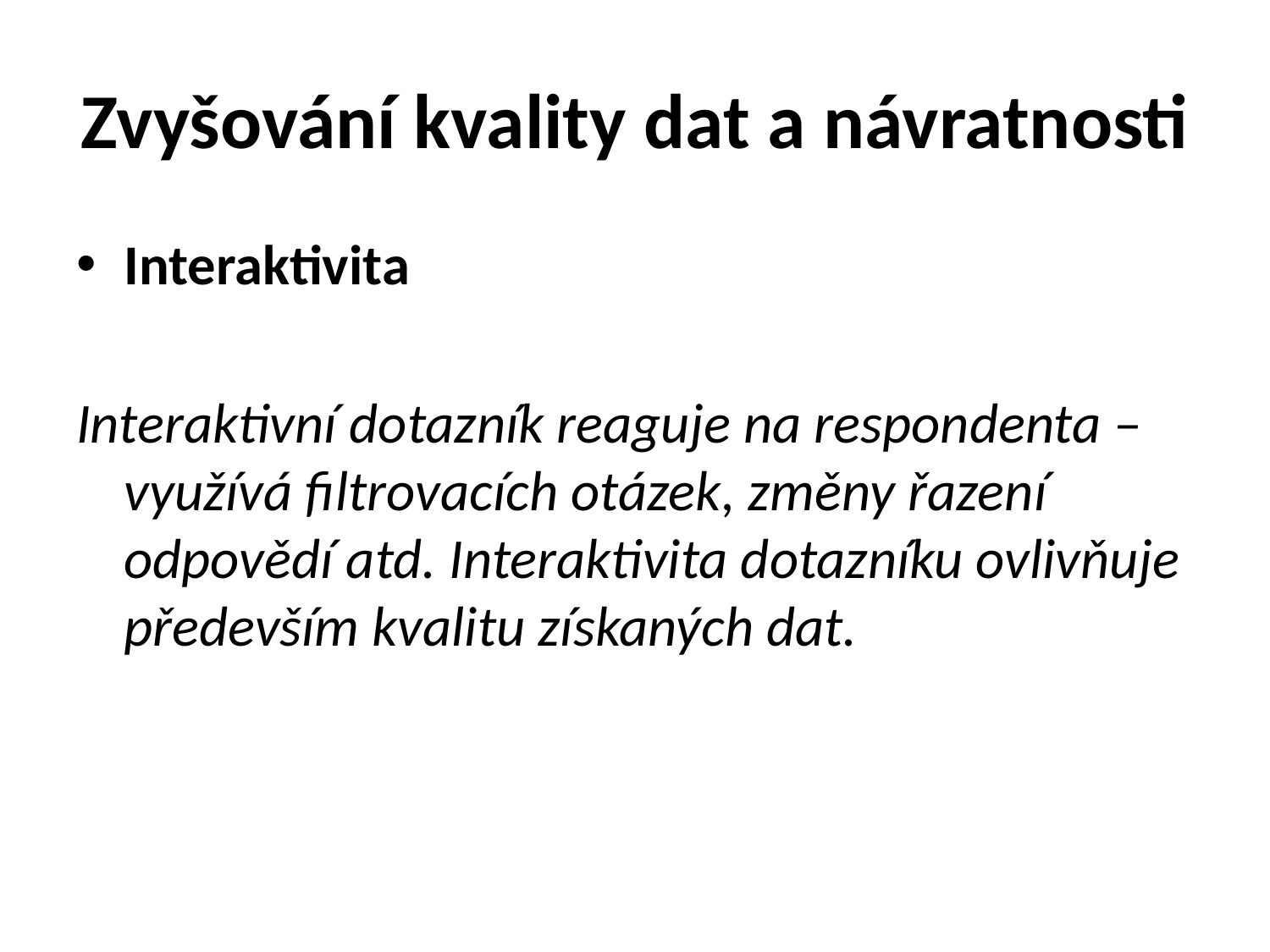

# Zvyšování kvality dat a návratnosti
Interaktivita

Interaktivní dotazník reaguje na respondenta – využívá filtrovacích otázek, změny řazení odpovědí atd. Interaktivita dotazníku ovlivňuje především kvalitu získaných dat.